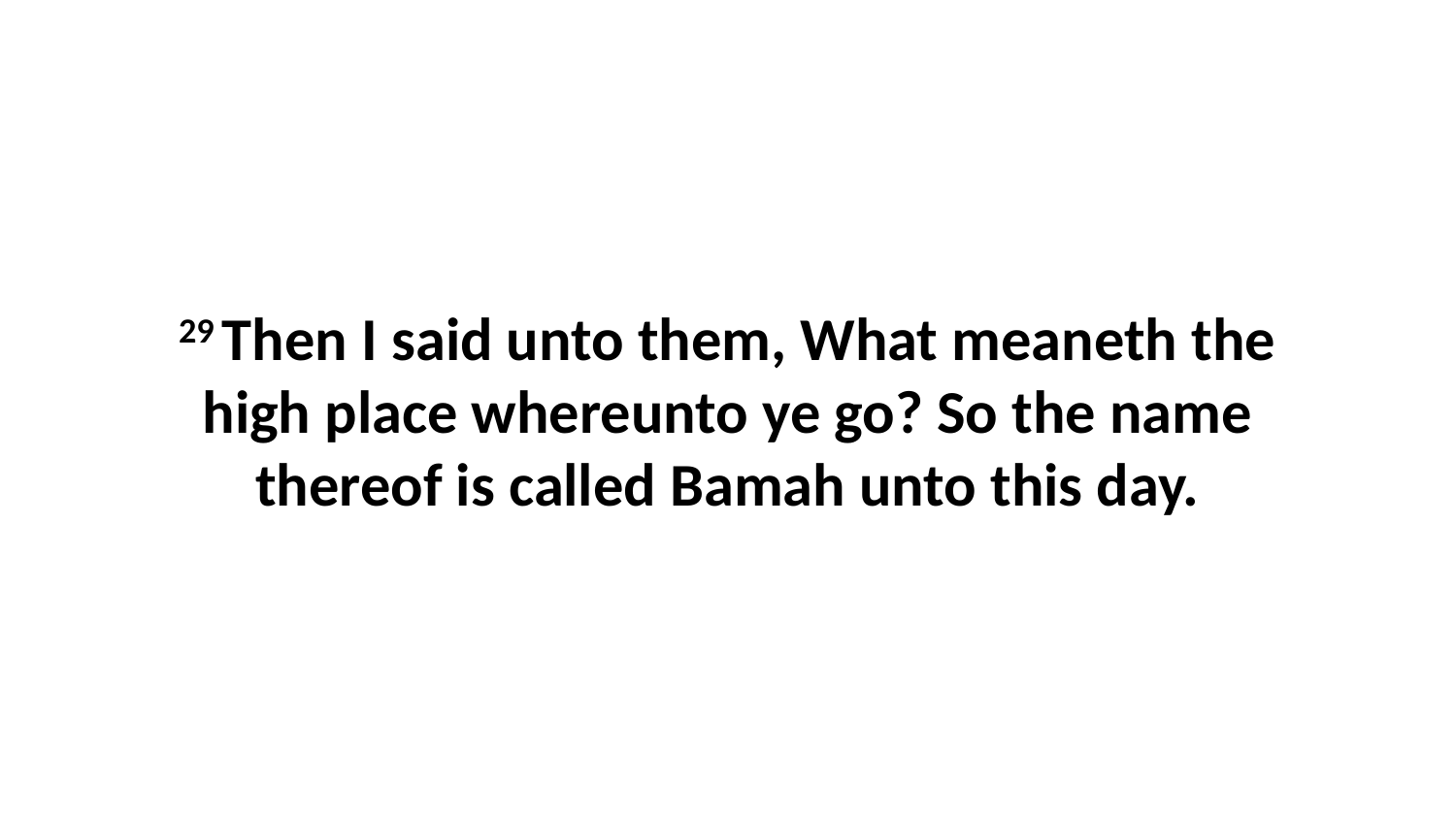

29 Then I said unto them, What meaneth the high place whereunto ye go? So the name thereof is called Bamah unto this day.